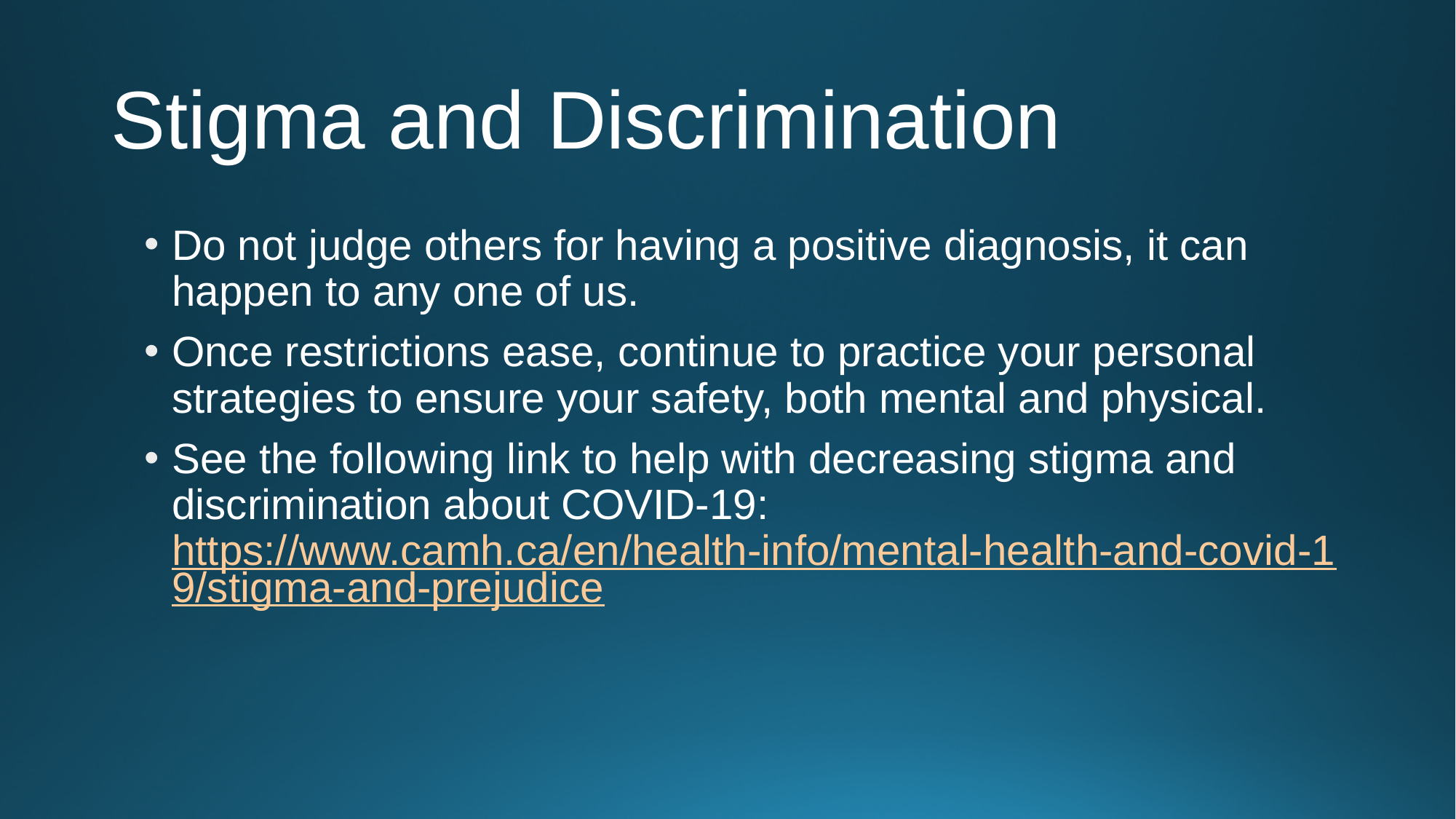

# Stigma and Discrimination
Do not judge others for having a positive diagnosis, it can happen to any one of us.
Once restrictions ease, continue to practice your personal strategies to ensure your safety, both mental and physical.
See the following link to help with decreasing stigma and discrimination about COVID-19: https://www.camh.ca/en/health-info/mental-health-and-covid-19/stigma-and-prejudice